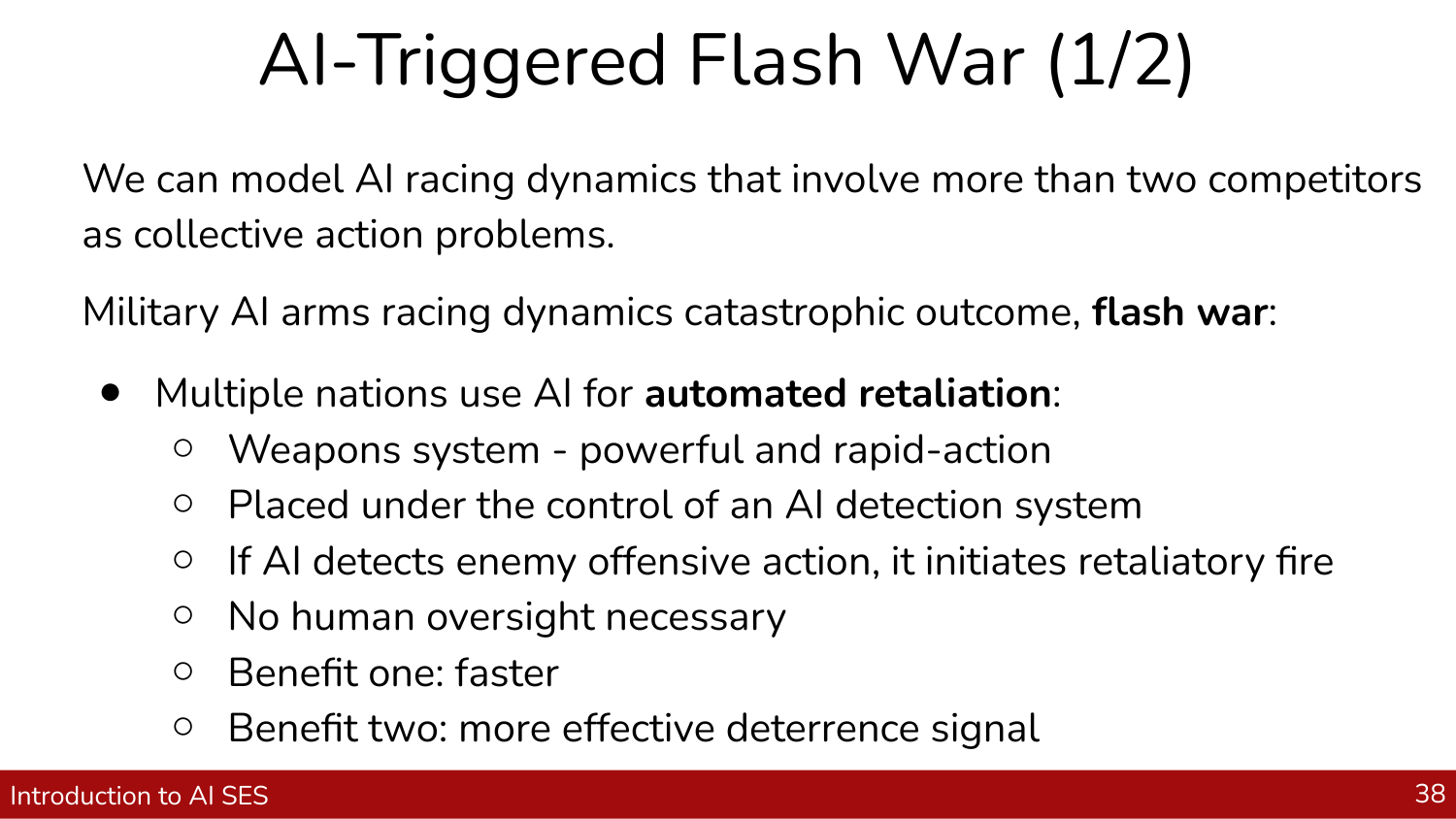

# AI-Triggered Flash War (1/2)
We can model AI racing dynamics that involve more than two competitors as collective action problems.
Military AI arms racing dynamics catastrophic outcome, flash war:
Multiple nations use AI for automated retaliation:
Weapons system - powerful and rapid-action
Placed under the control of an AI detection system
If AI detects enemy offensive action, it initiates retaliatory fire
No human oversight necessary
Benefit one: faster
Benefit two: more effective deterrence signal
38
Introduction to AI SES